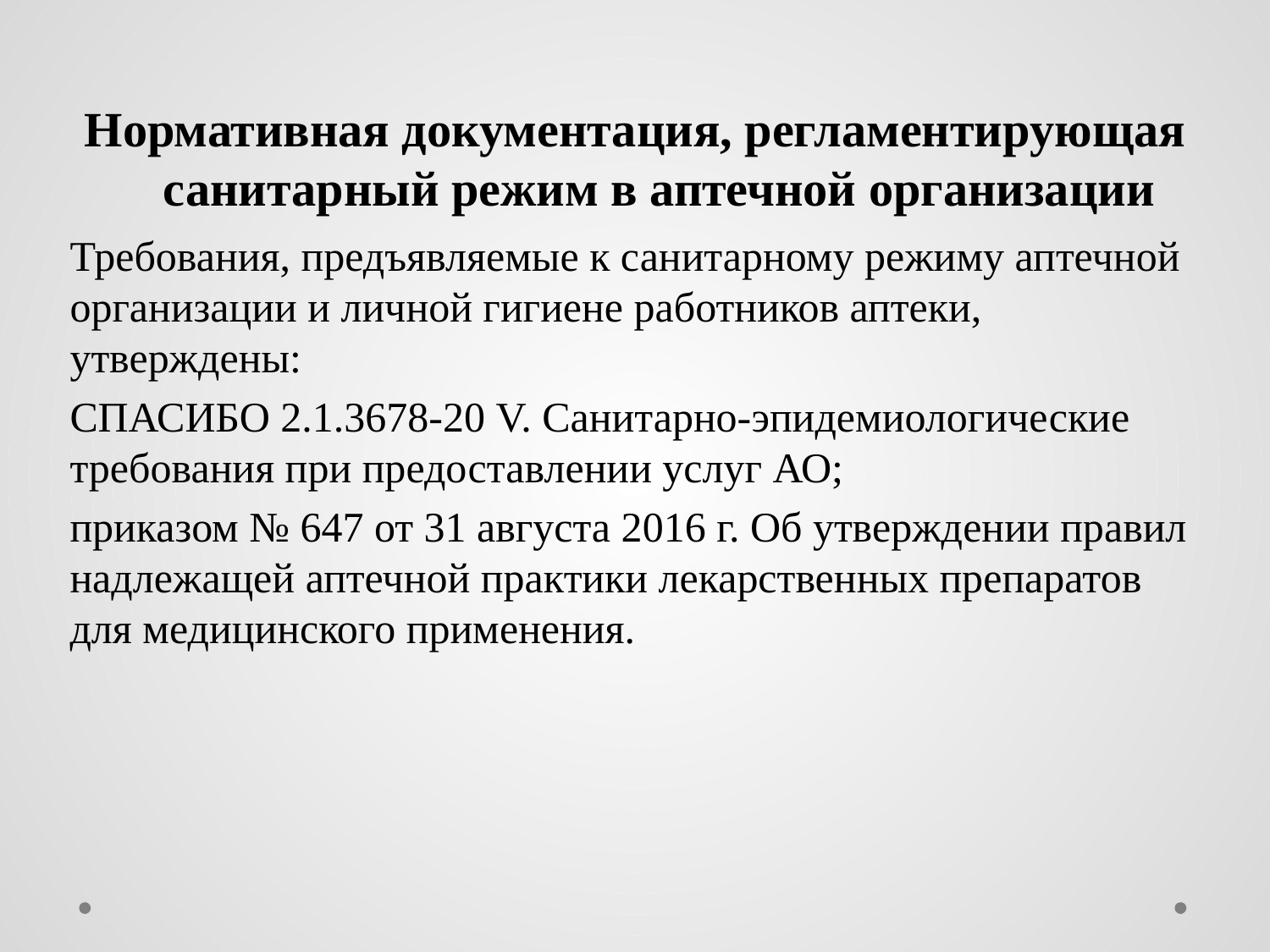

# Нормативная документация, регламентирующая санитарный режим в аптечной организации
Требования, предъявляемые к санитарному режиму аптечной организации и личной гигиене работников аптеки, утверждены:
СПАСИБО 2.1.3678-20 V. Санитарно-эпидемиологические требования при предоставлении услуг АО;
приказом № 647 от 31 августа 2016 г. Об утверждении правил надлежащей аптечной практики лекарственных препаратов для медицинского применения.
5